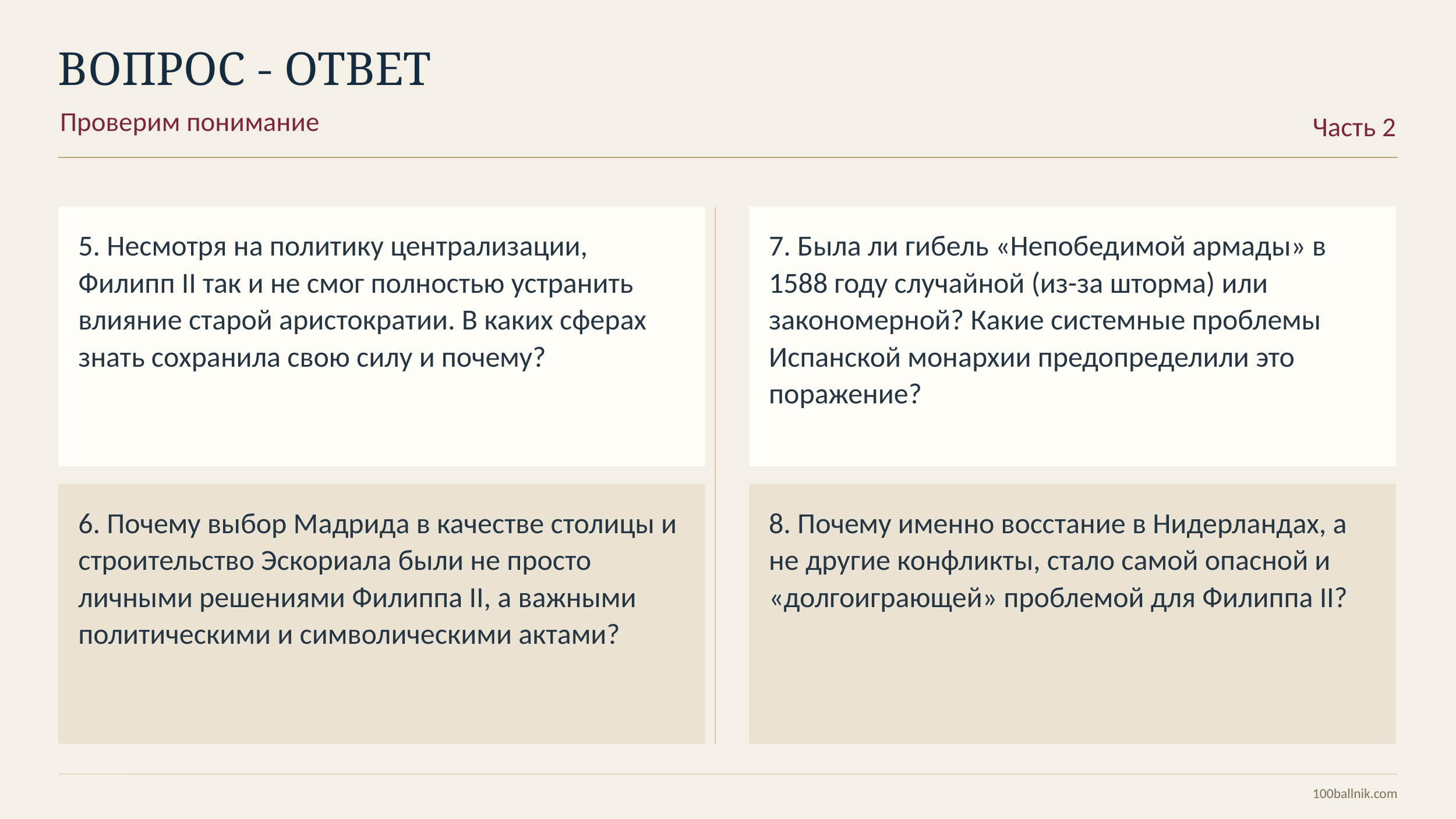

ВОПРОС - ОТВЕТ
Проверим понимание
Часть 2

5. Несмотря на политику централизации, Филипп II так и не смог полностью устранить влияние старой аристократии. В каких сферах знать сохранила свою силу и почему?
7. Была ли гибель «Непобедимой армады» в 1588 году случайной (из-за шторма) или закономерной? Какие системные проблемы Испанской монархии предопределили это поражение?

6. Почему выбор Мадрида в качестве столицы и строительство Эскориала были не просто личными решениями Филиппа II, а важными политическими и символическими актами?
8. Почему именно восстание в Нидерландах, а не другие конфликты, стало самой опасной и «долгоиграющей» проблемой для Филиппа II?

100ballnik.com